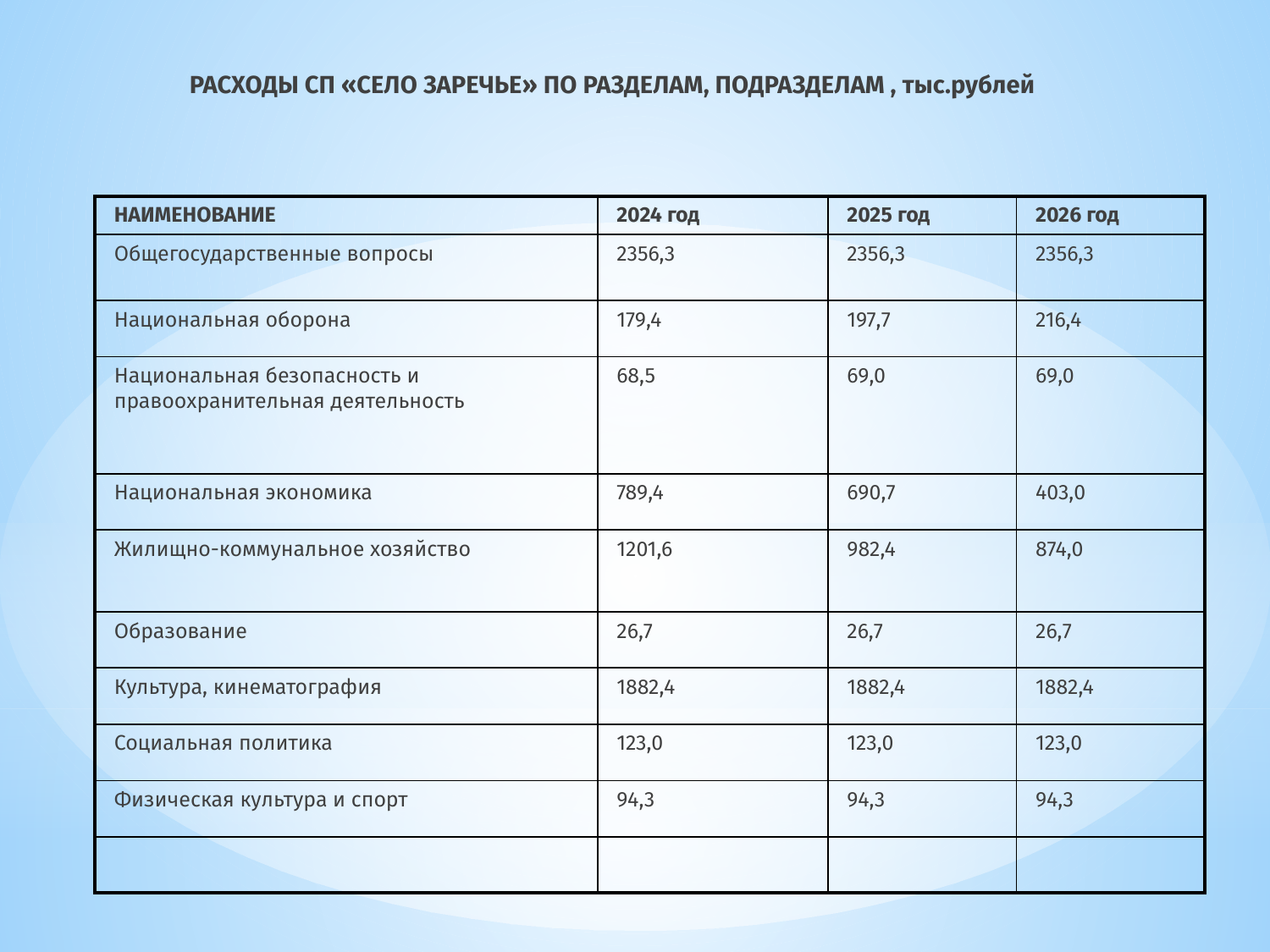

РАСХОДЫ СП «СЕЛО ЗАРЕЧЬЕ» ПО РАЗДЕЛАМ, ПОДРАЗДЕЛАМ , тыс.рублей
| НАИМЕНОВАНИЕ | 2024 год | 2025 год | 2026 год |
| --- | --- | --- | --- |
| Общегосударственные вопросы | 2356,3 | 2356,3 | 2356,3 |
| Национальная оборона | 179,4 | 197,7 | 216,4 |
| Национальная безопасность и правоохранительная деятельность | 68,5 | 69,0 | 69,0 |
| Национальная экономика | 789,4 | 690,7 | 403,0 |
| Жилищно-коммунальное хозяйство | 1201,6 | 982,4 | 874,0 |
| Образование | 26,7 | 26,7 | 26,7 |
| Культура, кинематография | 1882,4 | 1882,4 | 1882,4 |
| Социальная политика | 123,0 | 123,0 | 123,0 |
| Физическая культура и спорт | 94,3 | 94,3 | 94,3 |
|  |  |  |  |